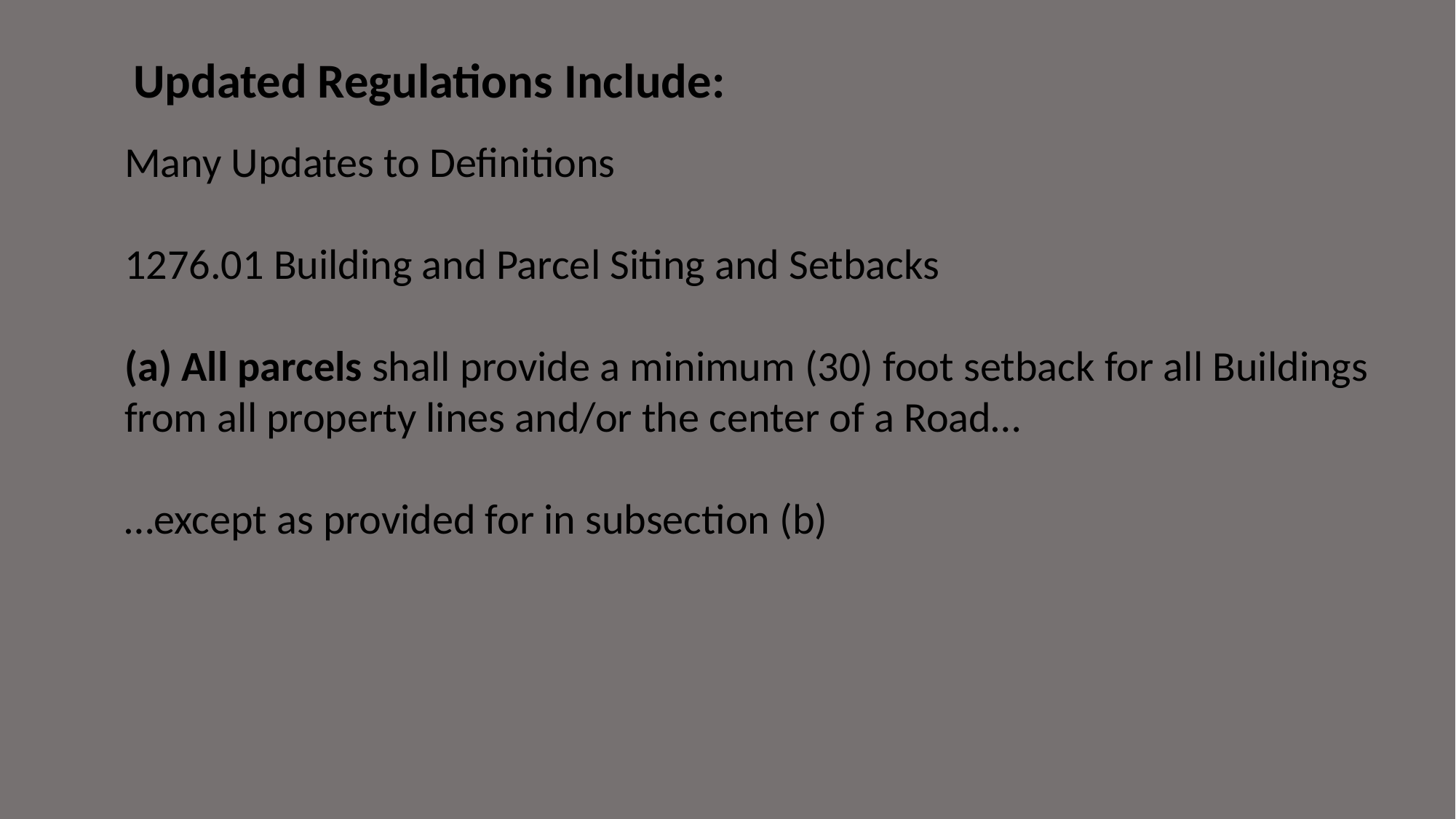

Updated Regulations Include:
Many Updates to Definitions

1276.01 Building and Parcel Siting and Setbacks

(a) All parcels shall provide a minimum (30) foot setback for all Buildings from all property lines and/or the center of a Road…

…except as provided for in subsection (b)